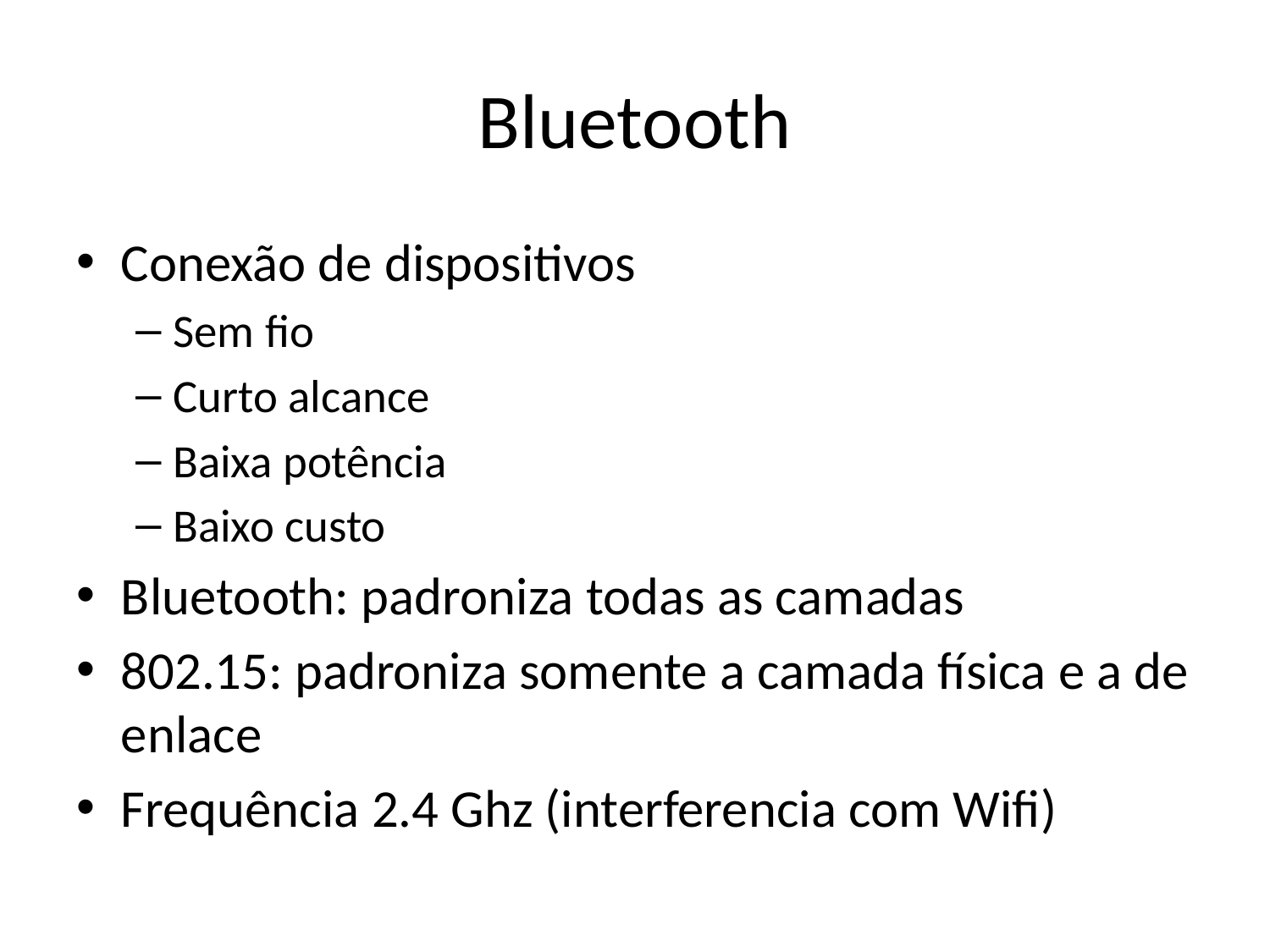

# Bluetooth
Conexão de dispositivos
Sem fio
Curto alcance
Baixa potência
Baixo custo
Bluetooth: padroniza todas as camadas
802.15: padroniza somente a camada física e a de enlace
Frequência 2.4 Ghz (interferencia com Wifi)